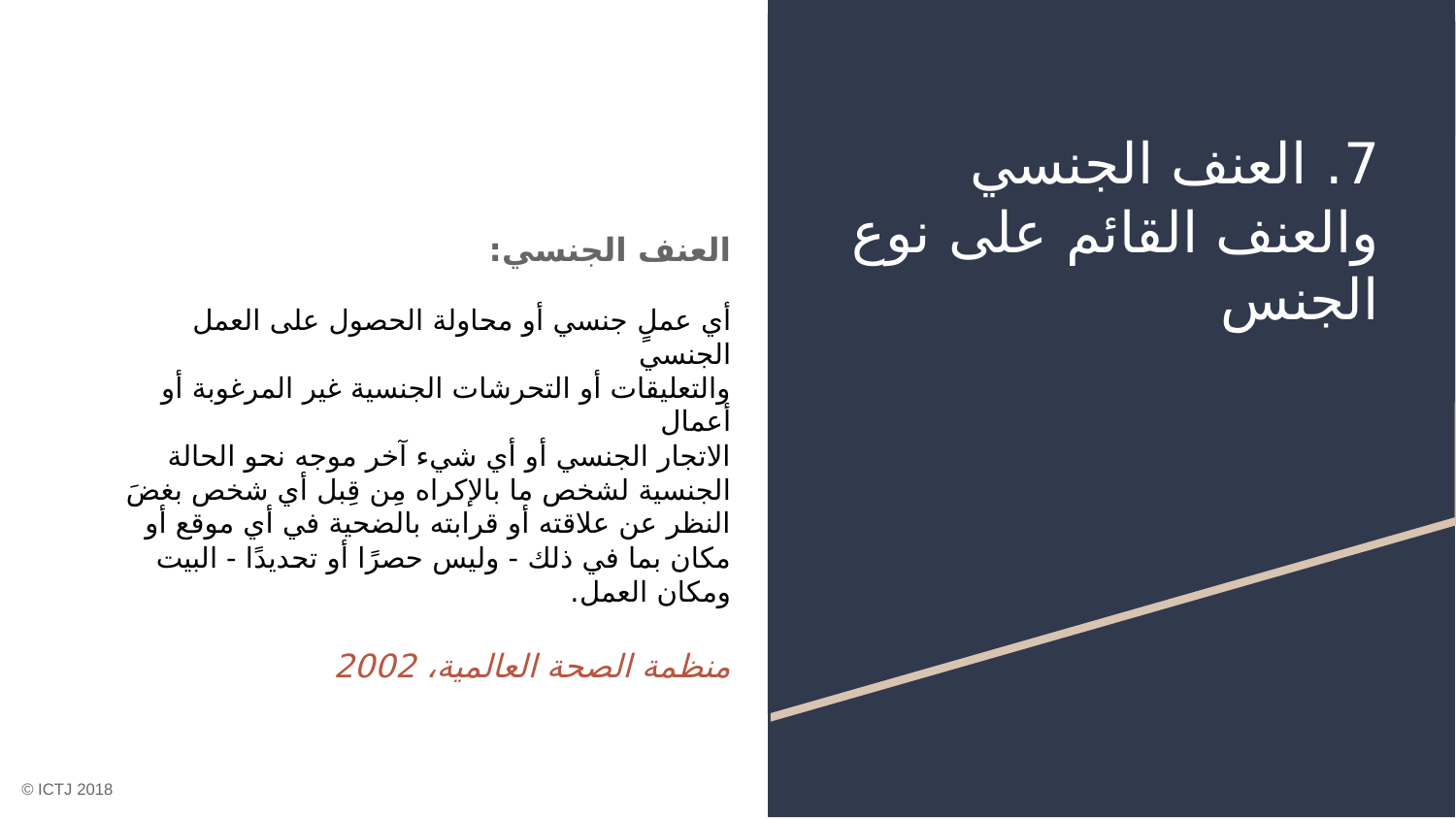

# 7. العنف الجنسي والعنف القائم على نوع الجنس
العنف الجنسي:

أي عملٍ جنسي أو محاولة الحصول على العمل الجنسي
والتعليقات أو التحرشات الجنسية غير المرغوبة أو أعمال
الاتجار الجنسي أو أي شيء آخر موجه نحو الحالة الجنسية لشخص ما بالإكراه مِن قِبل أي شخص بغضَ النظر عن علاقته أو قرابته بالضحية في أي موقع أو مكان بما في ذلك - وليس حصرًا أو تحديدًا - البيت ومكان العمل.

منظمة الصحة العالمية، 2002
© ICTJ 2018